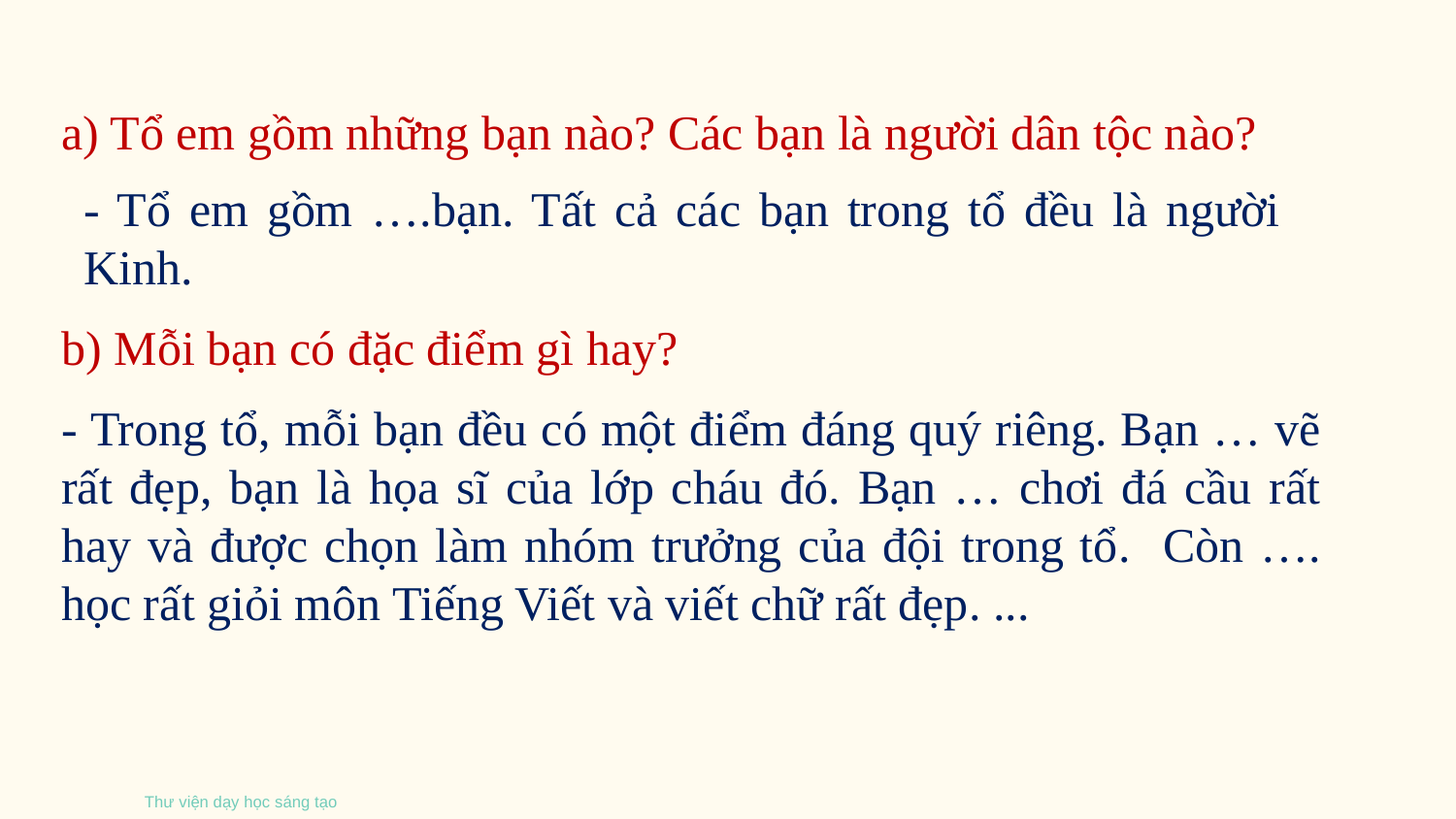

a) Tổ em gồm những bạn nào? Các bạn là người dân tộc nào?
- Tổ em gồm ….bạn. Tất cả các bạn trong tổ đều là người Kinh.
b) Mỗi bạn có đặc điểm gì hay?
- Trong tổ, mỗi bạn đều có một điểm đáng quý riêng. Bạn … vẽ rất đẹp, bạn là họa sĩ của lớp cháu đó. Bạn … chơi đá cầu rất hay và được chọn làm nhóm trưởng của đội trong tổ.  Còn …. học rất giỏi môn Tiếng Viết và viết chữ rất đẹp. ...